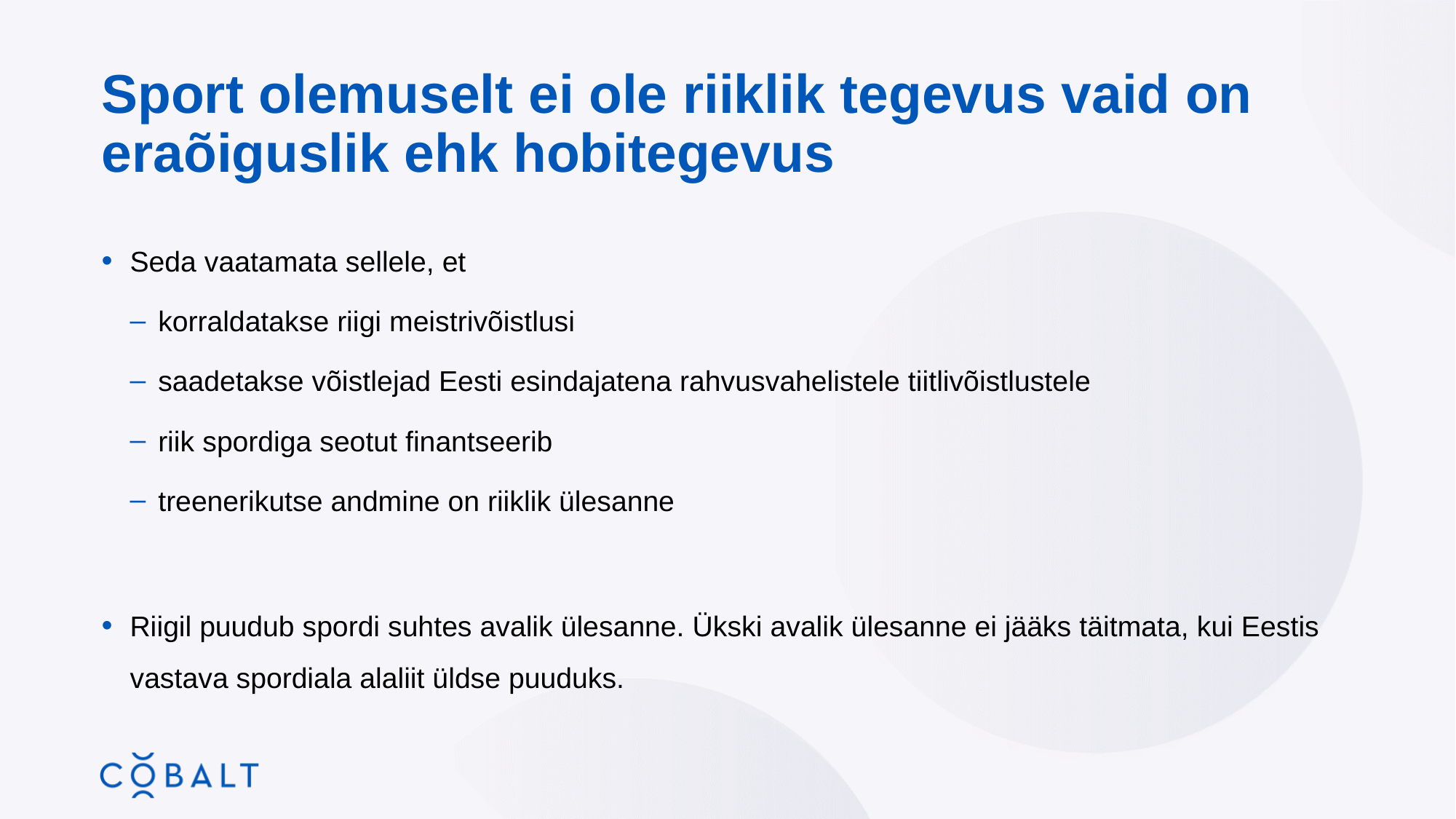

# Sport olemuselt ei ole riiklik tegevus vaid on eraõiguslik ehk hobitegevus
Seda vaatamata sellele, et
korraldatakse riigi meistrivõistlusi
saadetakse võistlejad Eesti esindajatena rahvusvahelistele tiitlivõistlustele
riik spordiga seotut finantseerib
treenerikutse andmine on riiklik ülesanne
Riigil puudub spordi suhtes avalik ülesanne. Ükski avalik ülesanne ei jääks täitmata, kui Eestis vastava spordiala alaliit üldse puuduks.